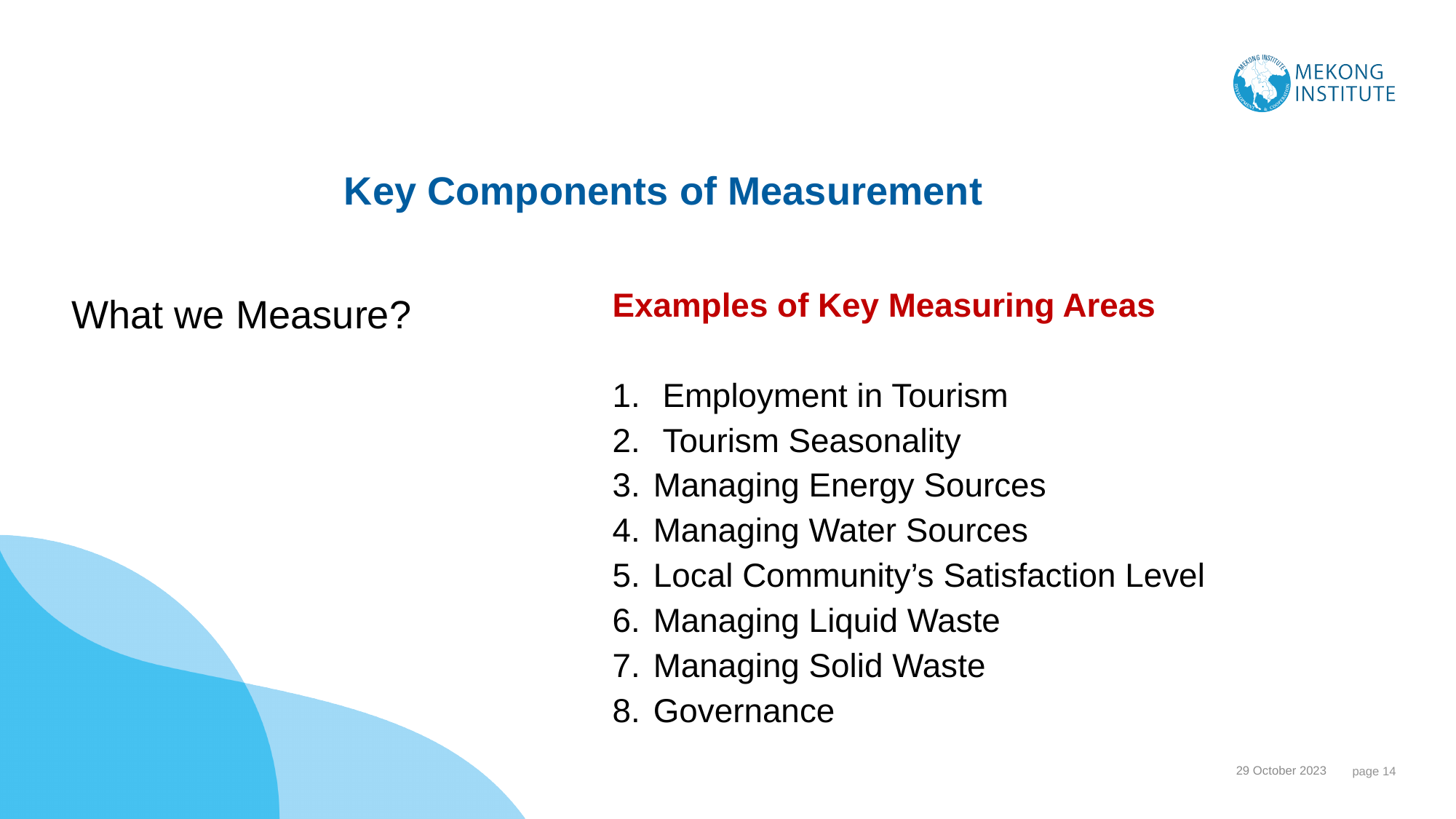

# Key Components of Measurement
Examples of Key Measuring Areas

 Employment in Tourism
 Tourism Seasonality
Managing Energy Sources
Managing Water Sources
Local Community’s Satisfaction Level
Managing Liquid Waste
Managing Solid Waste
Governance
What we Measure?
29 October 2023
 page 14